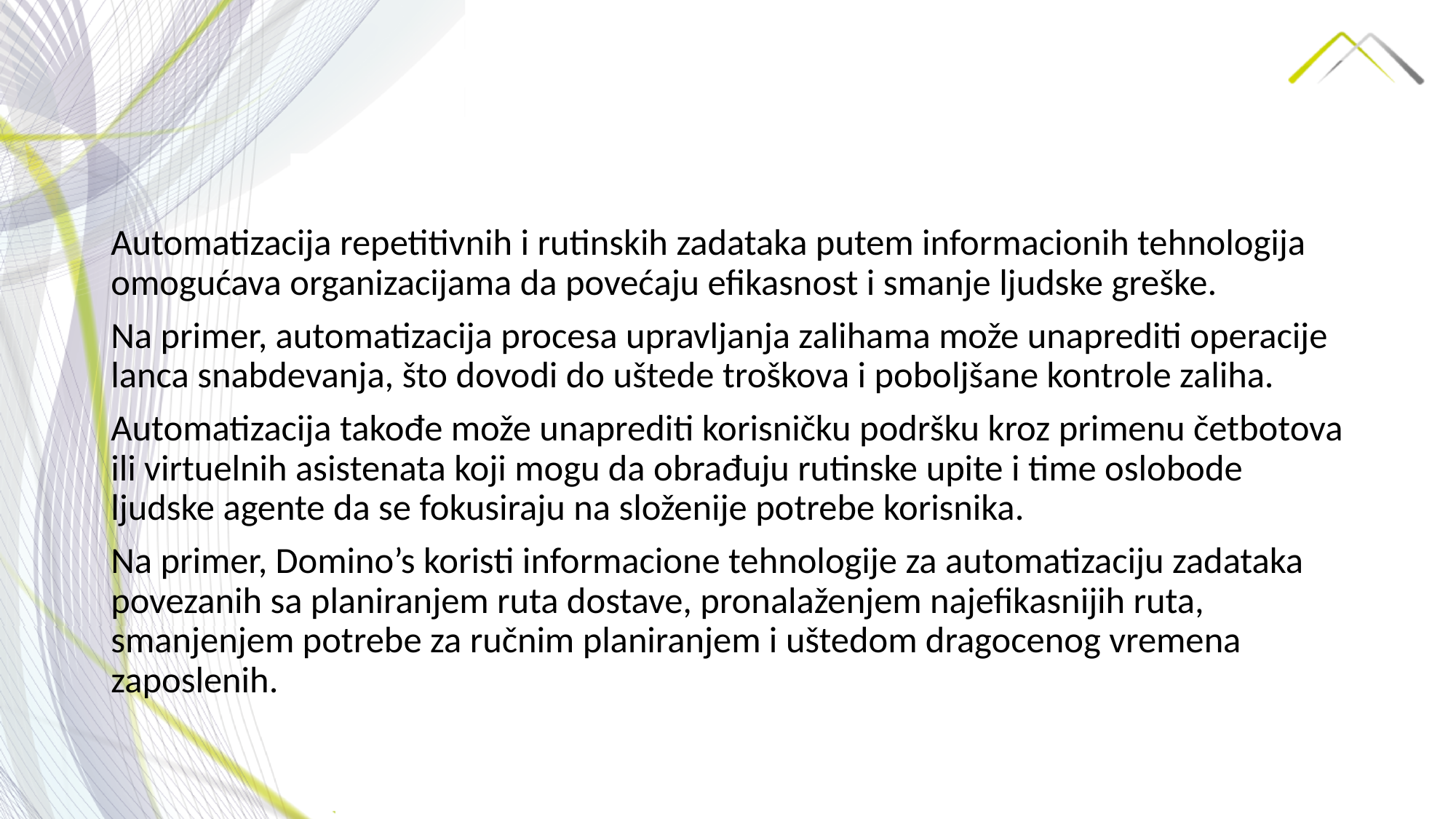

Automatizacija repetitivnih i rutinskih zadataka putem informacionih tehnologija omogućava organizacijama da povećaju efikasnost i smanje ljudske greške.
Na primer, automatizacija procesa upravljanja zalihama može unaprediti operacije lanca snabdevanja, što dovodi do uštede troškova i poboljšane kontrole zaliha.
Automatizacija takođe može unaprediti korisničku podršku kroz primenu četbotova ili virtuelnih asistenata koji mogu da obrađuju rutinske upite i time oslobode ljudske agente da se fokusiraju na složenije potrebe korisnika.
Na primer, Domino’s koristi informacione tehnologije za automatizaciju zadataka povezanih sa planiranjem ruta dostave, pronalaženjem najefikasnijih ruta, smanjenjem potrebe za ručnim planiranjem i uštedom dragocenog vremena zaposlenih.